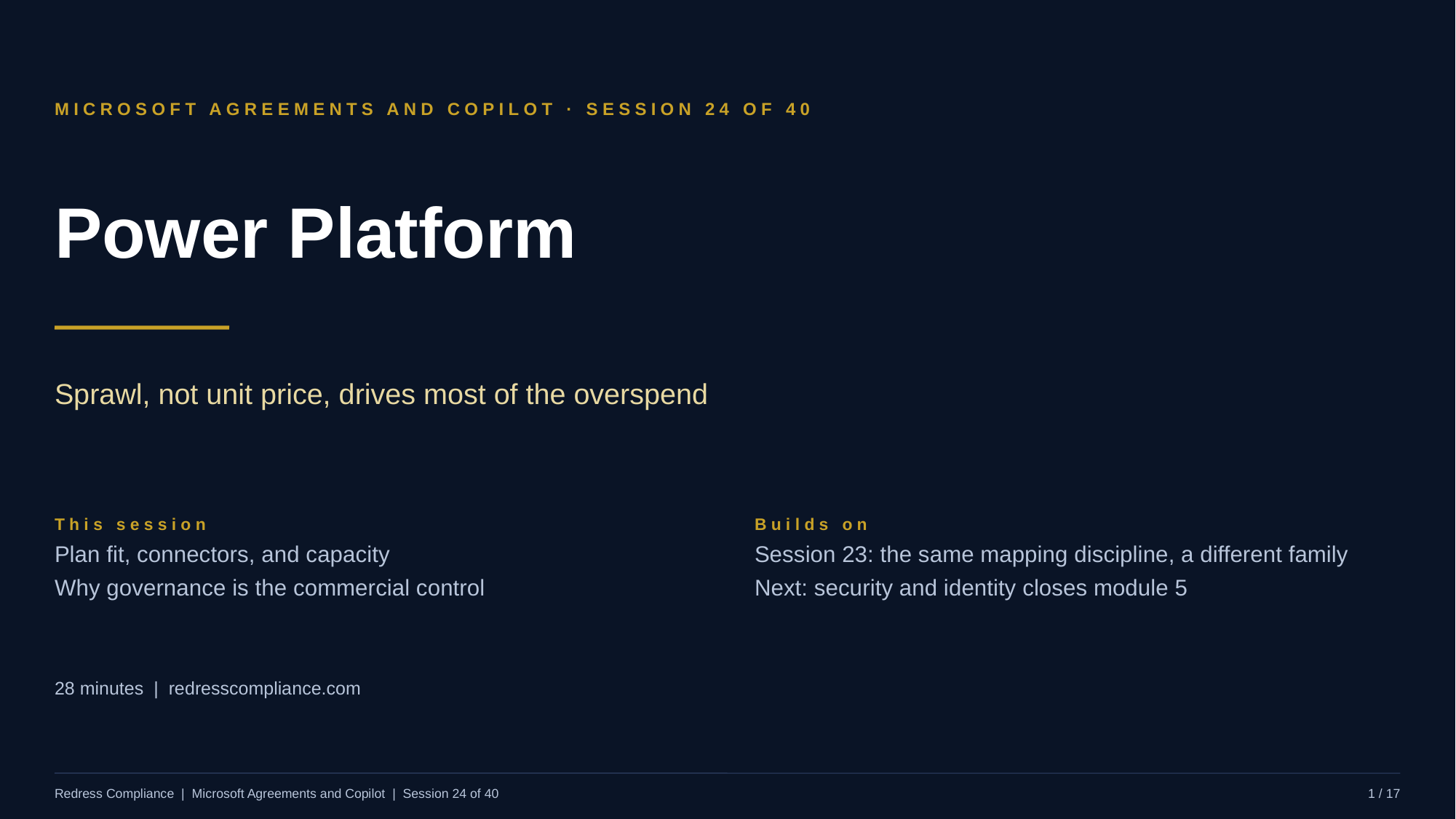

MICROSOFT AGREEMENTS AND COPILOT · SESSION 24 OF 40
Power Platform

Sprawl, not unit price, drives most of the overspend
This session
Plan fit, connectors, and capacity
Why governance is the commercial control
Builds on
Session 23: the same mapping discipline, a different family
Next: security and identity closes module 5
28 minutes  |  redresscompliance.com

Redress Compliance  |  Microsoft Agreements and Copilot  |  Session 24 of 40
1 / 17